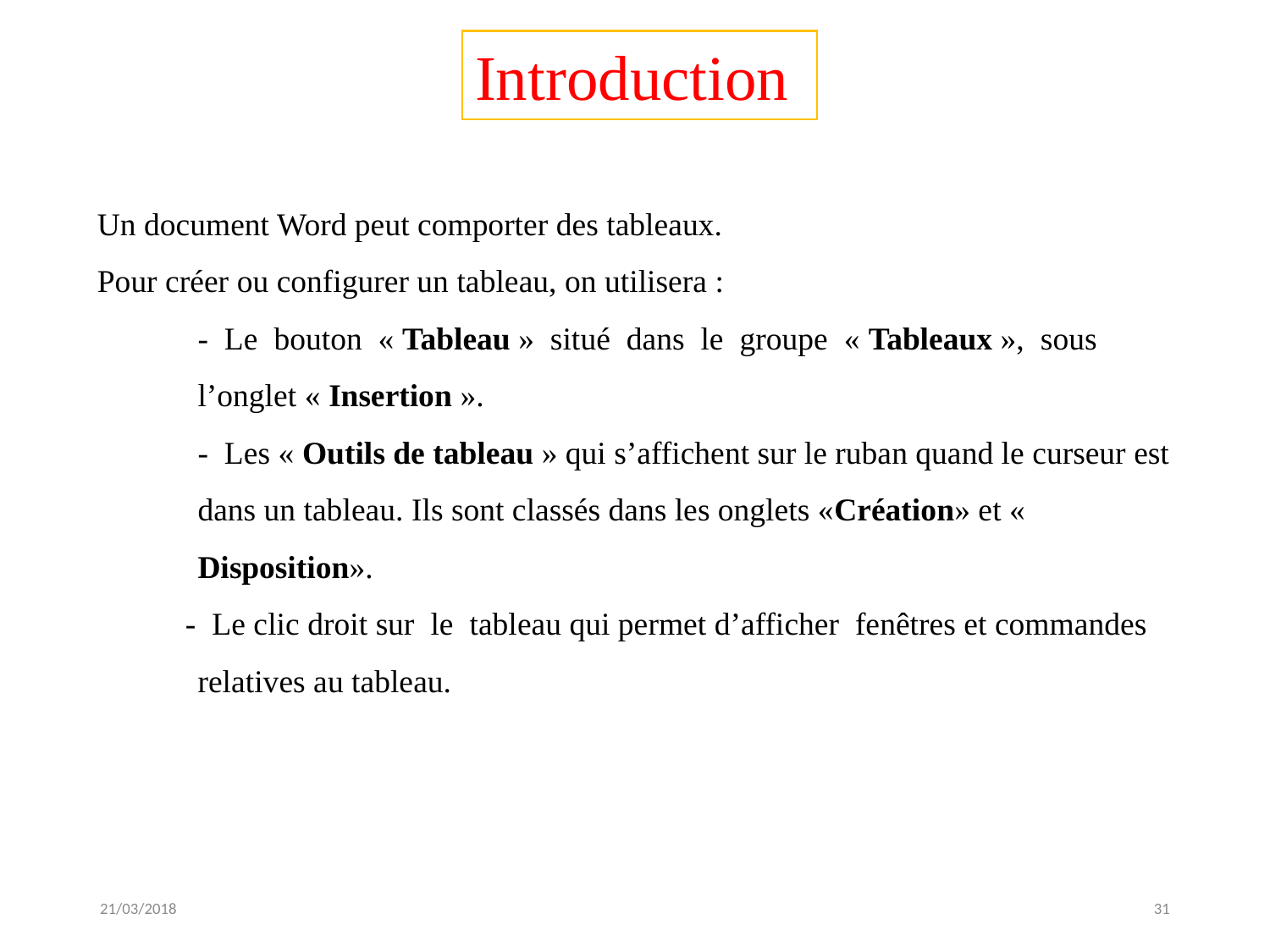

Introduction
Un document Word peut comporter des tableaux.
Pour créer ou configurer un tableau, on utilisera :
	-  Le  bouton  « Tableau »  situé  dans  le  groupe  « Tableaux »,  sous  l’onglet « Insertion ».
	-  Les « Outils de tableau » qui s’affichent sur le ruban quand le curseur est dans un tableau. Ils sont classés dans les onglets «Création» et « Disposition».
-  Le clic droit sur  le  tableau qui permet d’afficher  fenêtres et commandes  relatives au tableau.
21/03/2018
31